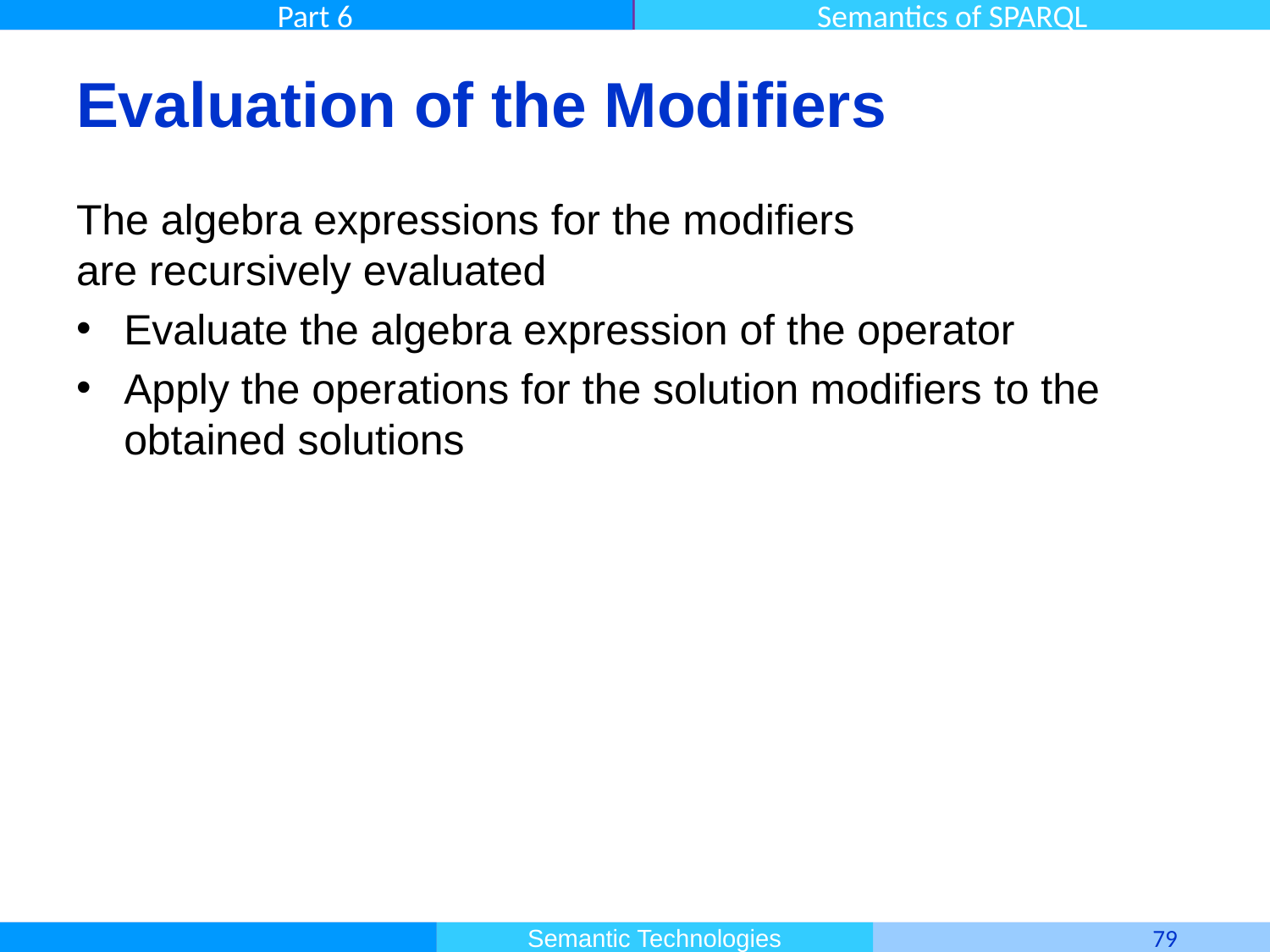

# Evaluation of the Modifiers
The algebra expressions for the modifiers
are recursively evaluated
Evaluate the algebra expression of the operator
Apply the operations for the solution modifiers to the obtained solutions